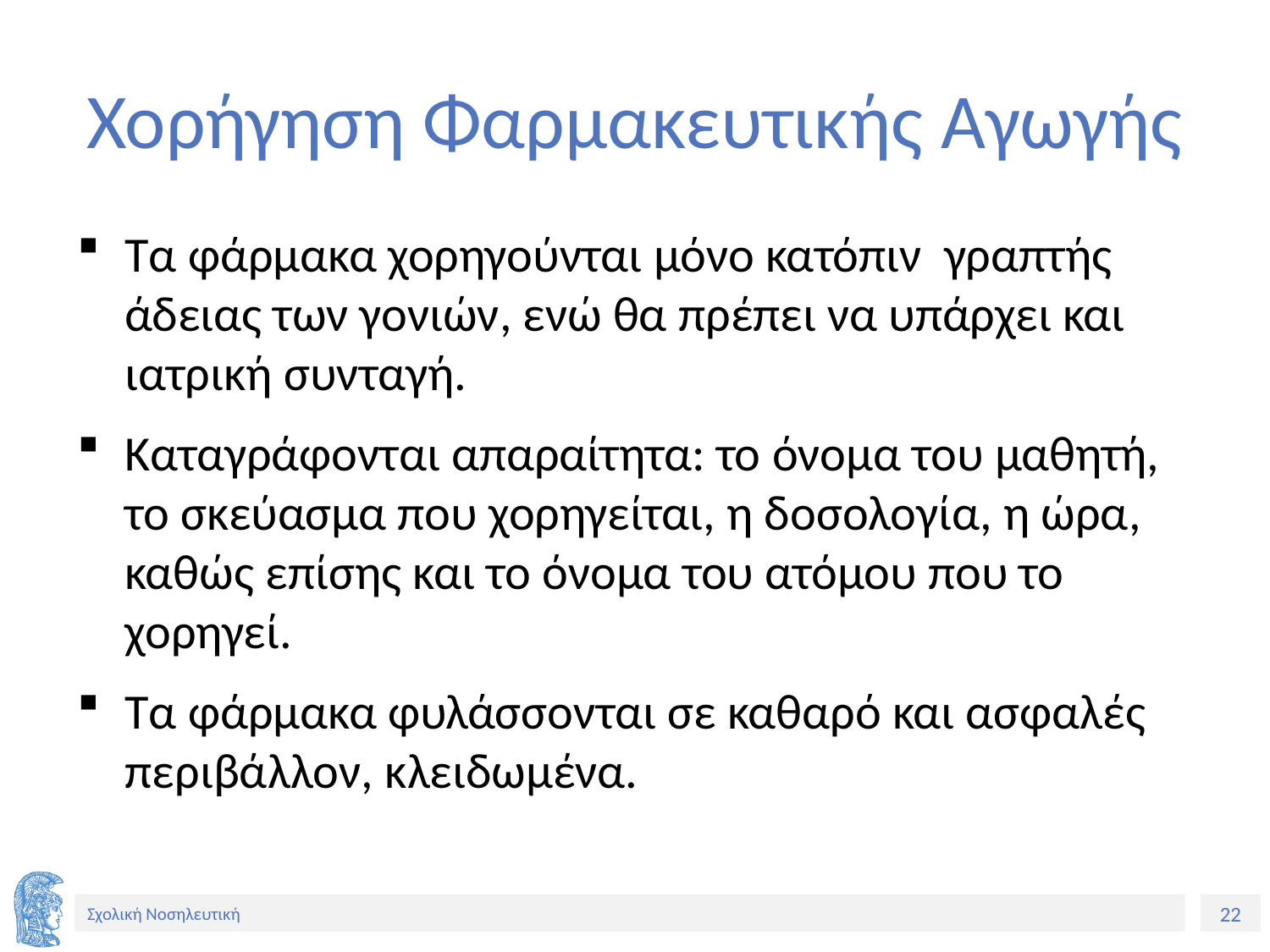

# Χορήγηση Φαρμακευτικής Αγωγής
Τα φάρμακα χορηγούνται μόνο κατόπιν  γραπτής άδειας των γονιών, ενώ θα πρέπει να υπάρχει και ιατρική συνταγή.
Καταγράφονται απαραίτητα: το όνομα του μαθητή, το σκεύασμα που χορηγείται, η δοσολογία, η ώρα, καθώς επίσης και το όνομα του ατόμου που το χορηγεί.
Τα φάρμακα φυλάσσονται σε καθαρό και ασφαλές περιβάλλον, κλειδωμένα.